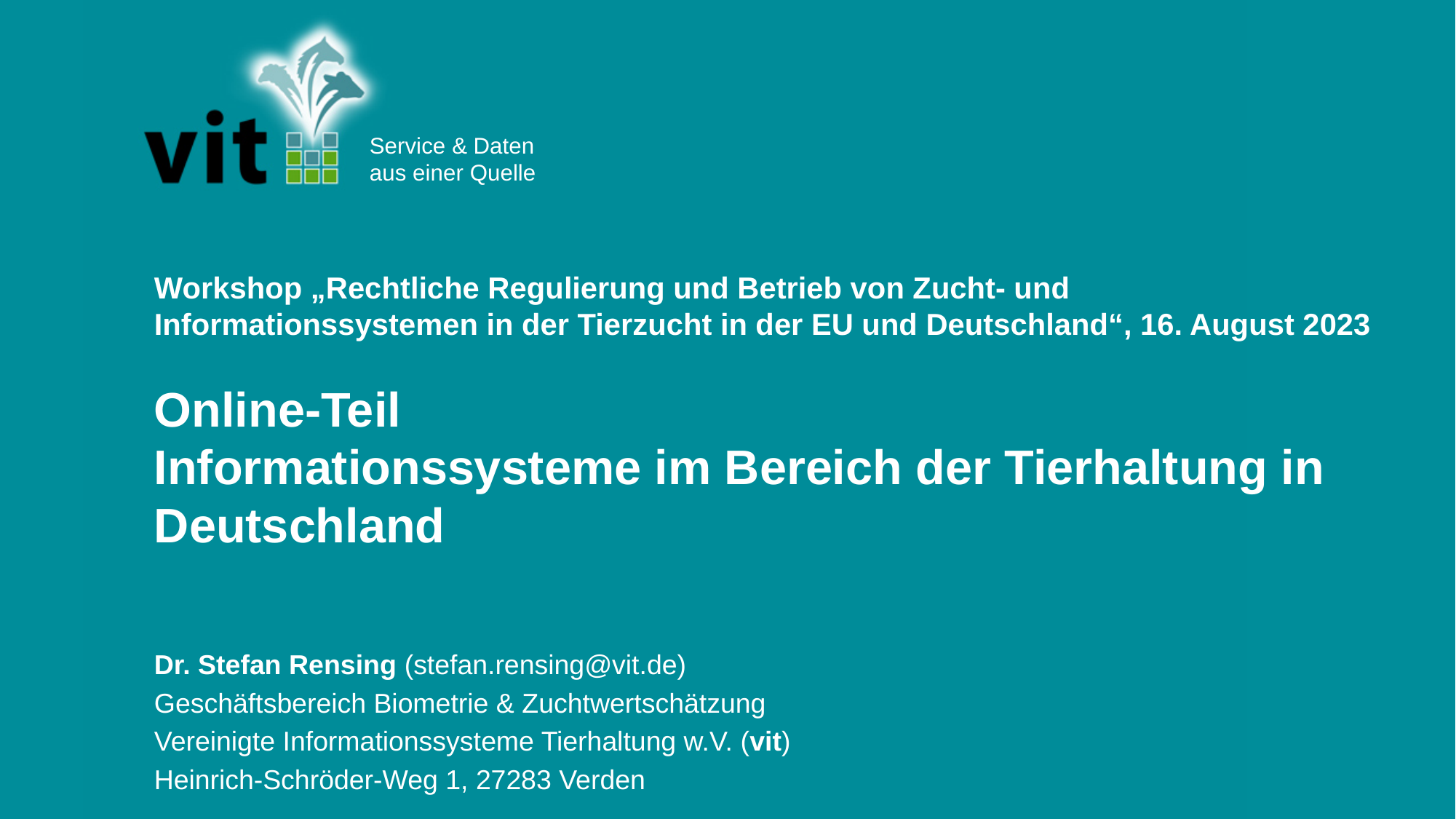

# Workshop „Rechtliche Regulierung und Betrieb von Zucht- und Informationssystemen in der Tierzucht in der EU und Deutschland“, 16. August 2023 Online-Teil Informationssysteme im Bereich der Tierhaltung in Deutschland
Dr. Stefan Rensing (stefan.rensing@vit.de)
Geschäftsbereich Biometrie & Zuchtwertschätzung
Vereinigte Informationssysteme Tierhaltung w.V. (vit)
Heinrich-Schröder-Weg 1, 27283 Verden